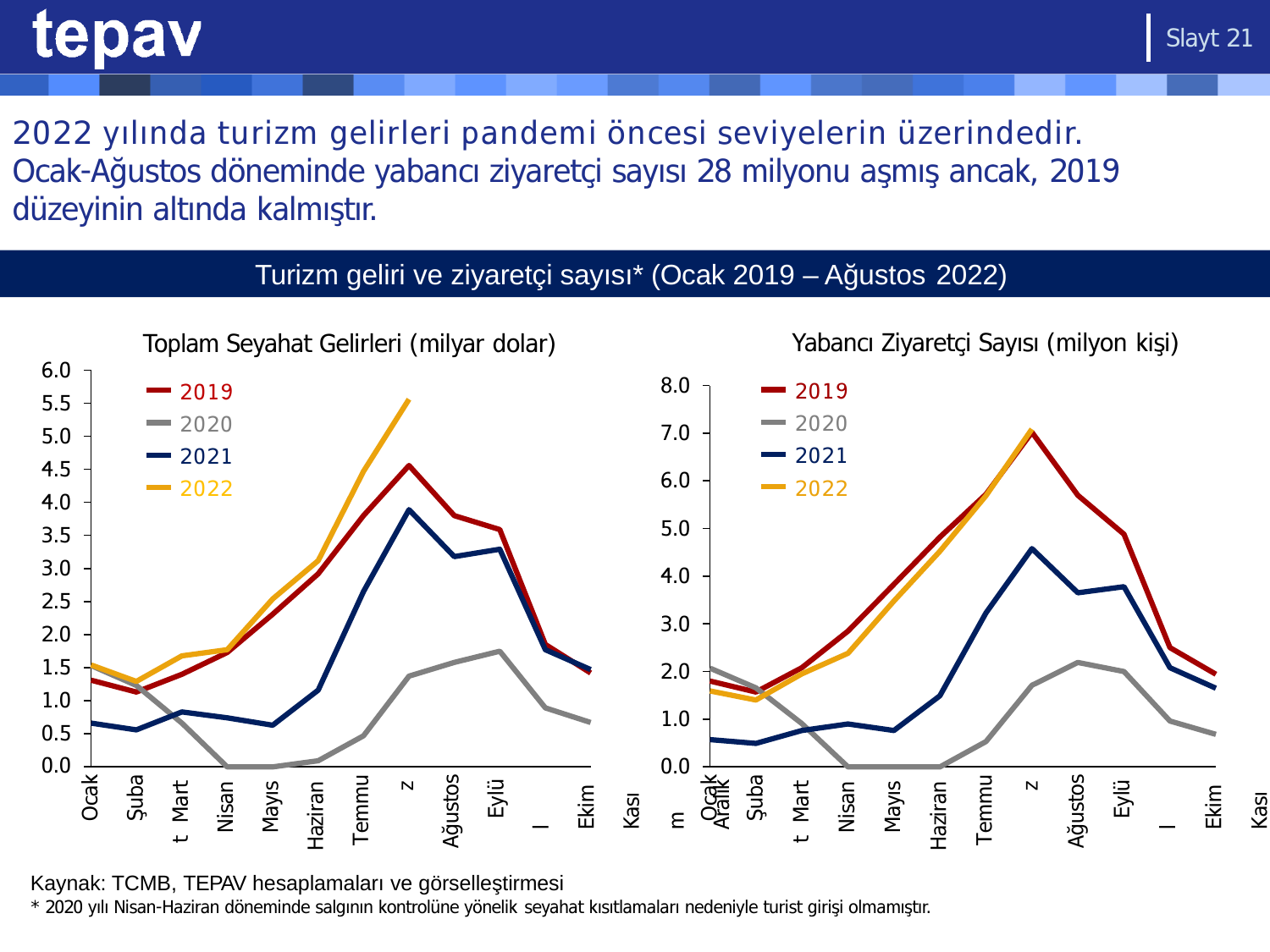

Slayt 21
# 2022 yılında turizm gelirleri pandemi öncesi seviyelerin üzerindedir.  Ocak-Ağustos döneminde yabancı ziyaretçi sayısı 28 milyonu aşmış ancak, 2019  düzeyinin altında kalmıştır.

Turizm geliri ve ziyaretçi sayısı* (Ocak 2019 – Ağustos 2022)
Yabancı Ziyaretçi Sayısı (milyon kişi)
2019
2020
2021
2022
Toplam Seyahat Gelirleri (milyar dolar)
2019
2020
2021
2022
6.0
5.5
5.0
4.5
4.0
3.5
3.0
2.5
2.0
1.5
1.0
0.5
0.0

8.0

7.0
6.0
5.0
4.0
3.0
2.0

1.0

0.0
Ocak
Şubat  Mart  Nisan  Mayıs  Haziran  Temmuz  Ağustos
Eylül  Ekim  Kasım  Aralık
Ocak
Şubat  Mart  Nisan  Mayıs  Haziran  Temmuz  Ağustos
Eylül  Ekim  Kasım  Aralık
Kaynak: TCMB, TEPAV hesaplamaları ve görselleştirmesi
* 2020 yılı Nisan-Haziran döneminde salgının kontrolüne yönelik seyahat kısıtlamaları nedeniyle turist girişi olmamıştır.